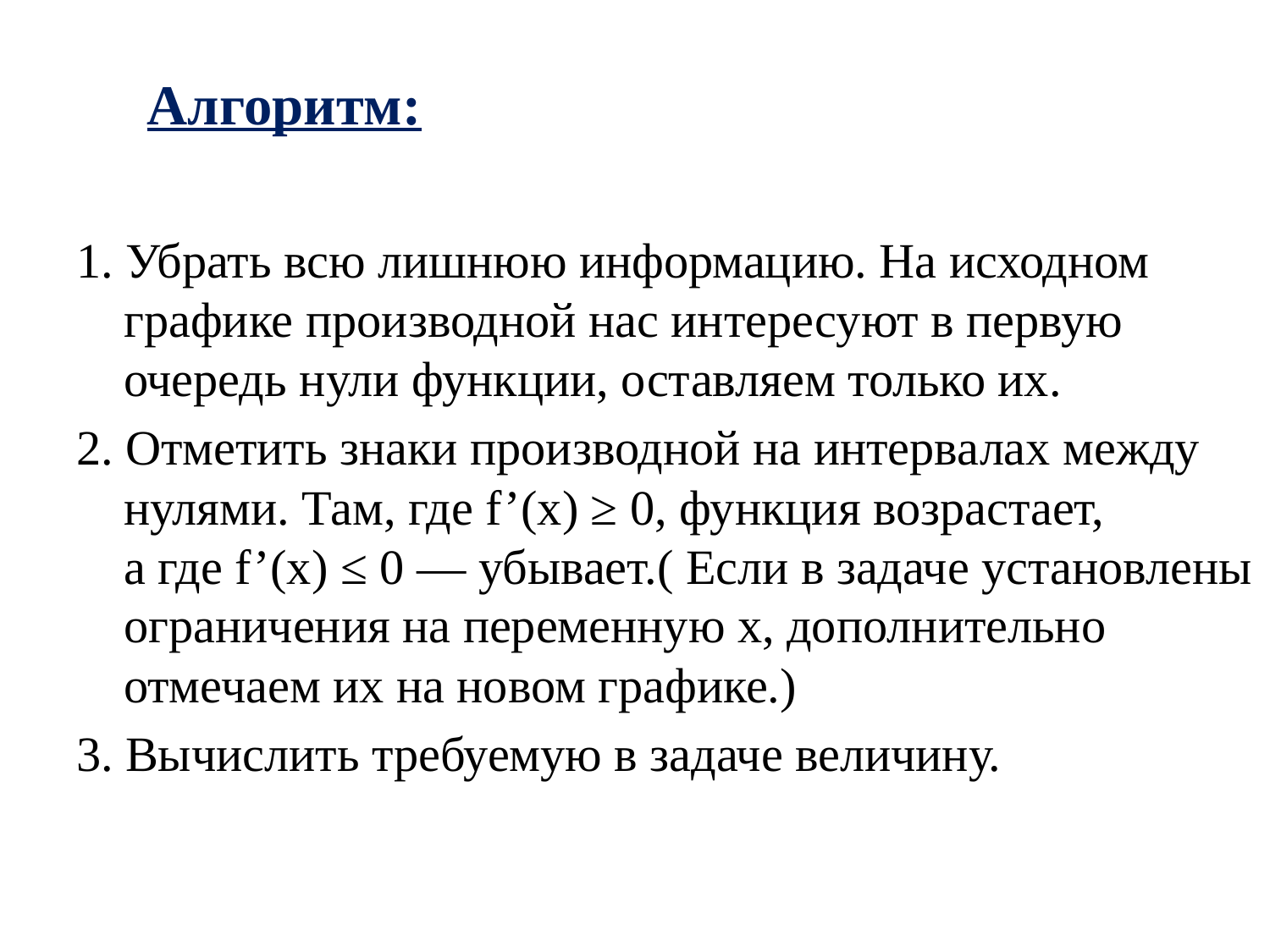

# Алгоритм:
1. Убрать всю лишнюю информацию. На исходном графике производной нас интересуют в первую очередь нули функции, оставляем только их.
2. Отметить знаки производной на интервалах между нулями. Там, где f’(x) ≥ 0, функция возрастает, а где f’(x) ≤ 0 — убывает.( Если в задаче установлены ограничения на переменную x, дополнительно отмечаем их на новом графике.)
3. Вычислить требуемую в задаче величину.